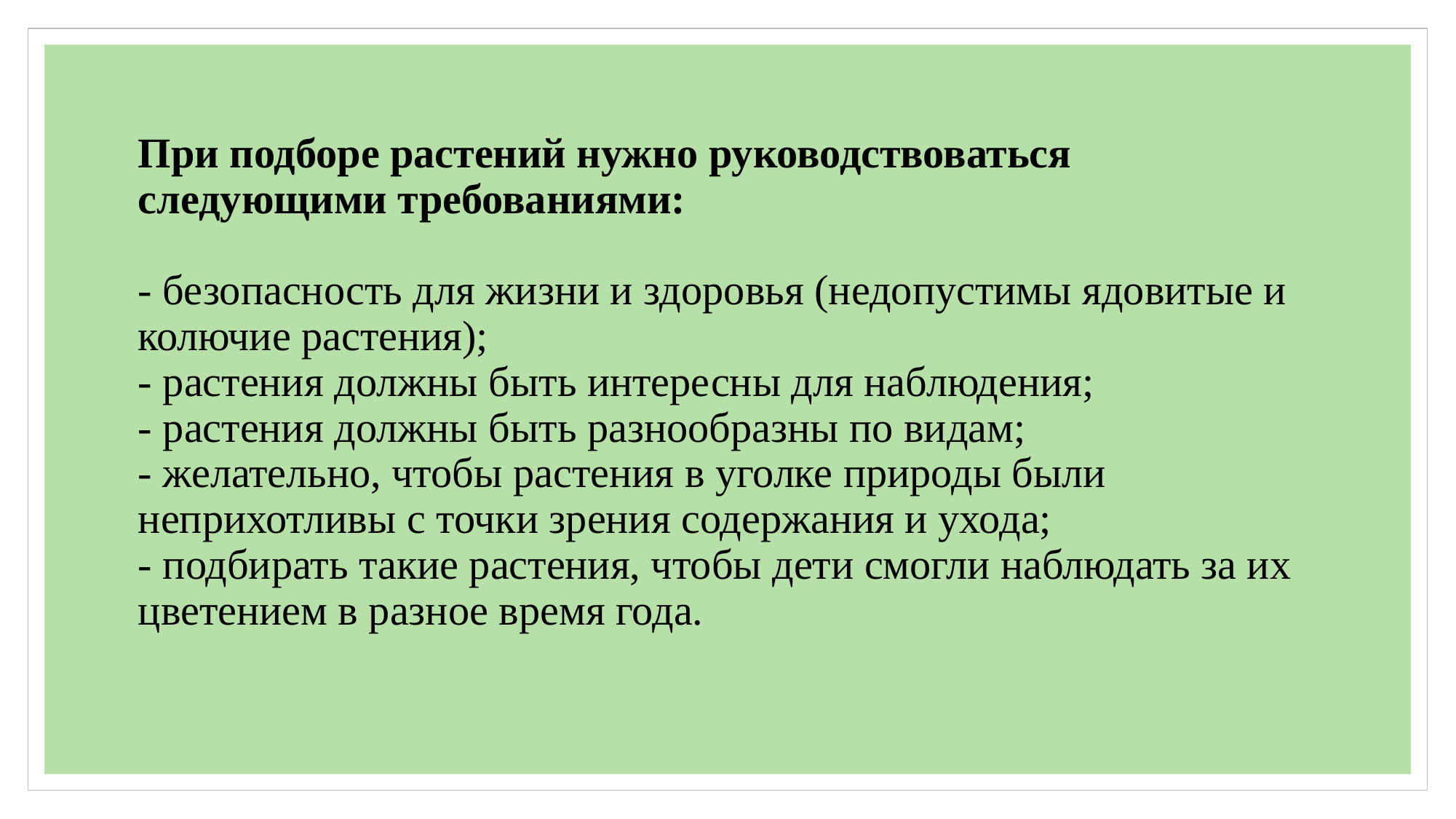

# При подборе растений нужно руководствоваться следующими требованиями:   - безопасность для жизни и здоровья (недопустимы ядовитые и колючие растения); - растения должны быть интересны для наблюдения; - растения должны быть разнообразны по видам; - желательно, чтобы растения в уголке природы были неприхотливы с точки зрения содержания и ухода; - подбирать такие растения, чтобы дети смогли наблюдать за их цветением в разное время года.